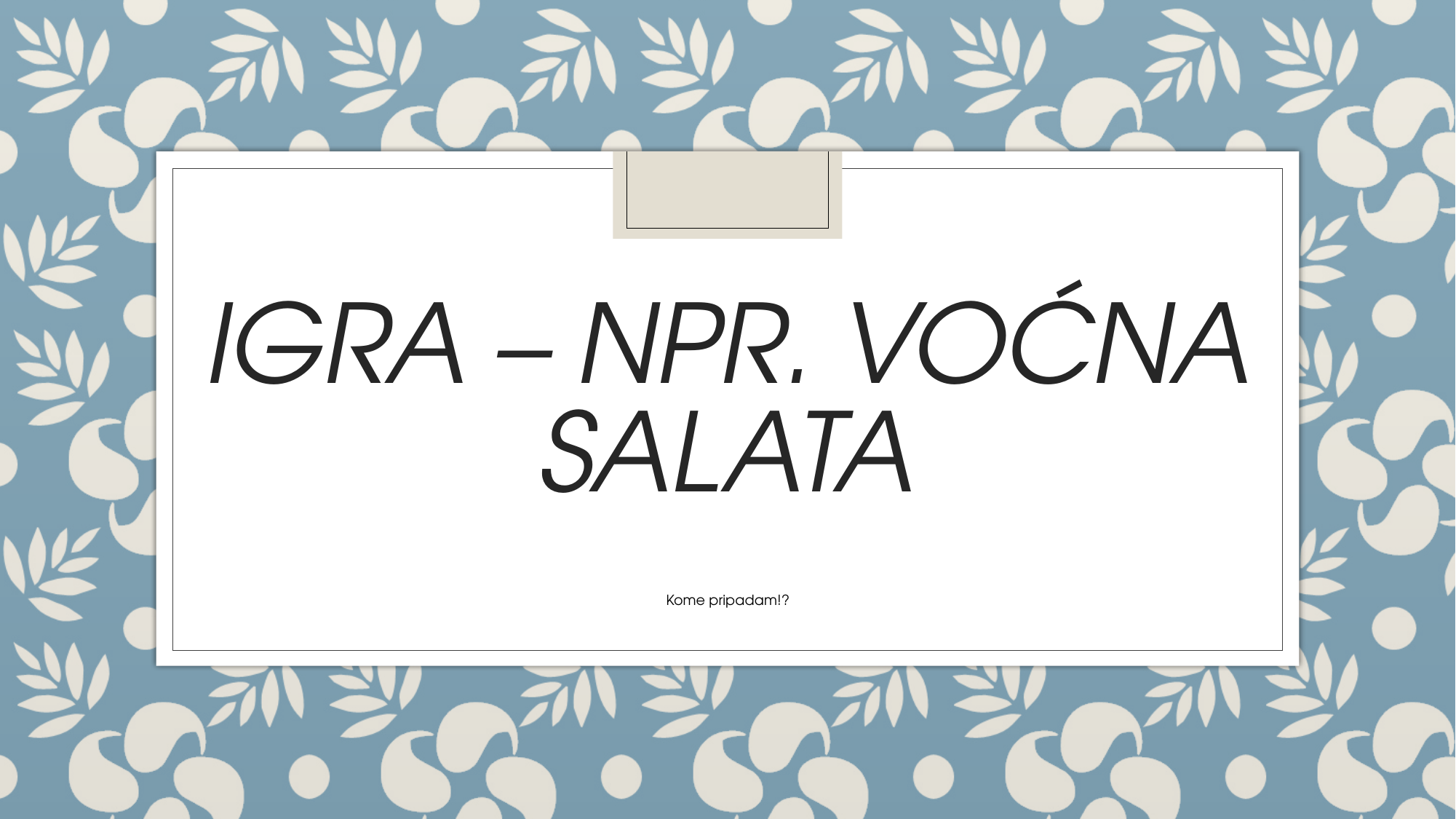

# Igra – npr. Voćna salata

Kome pripadam!?